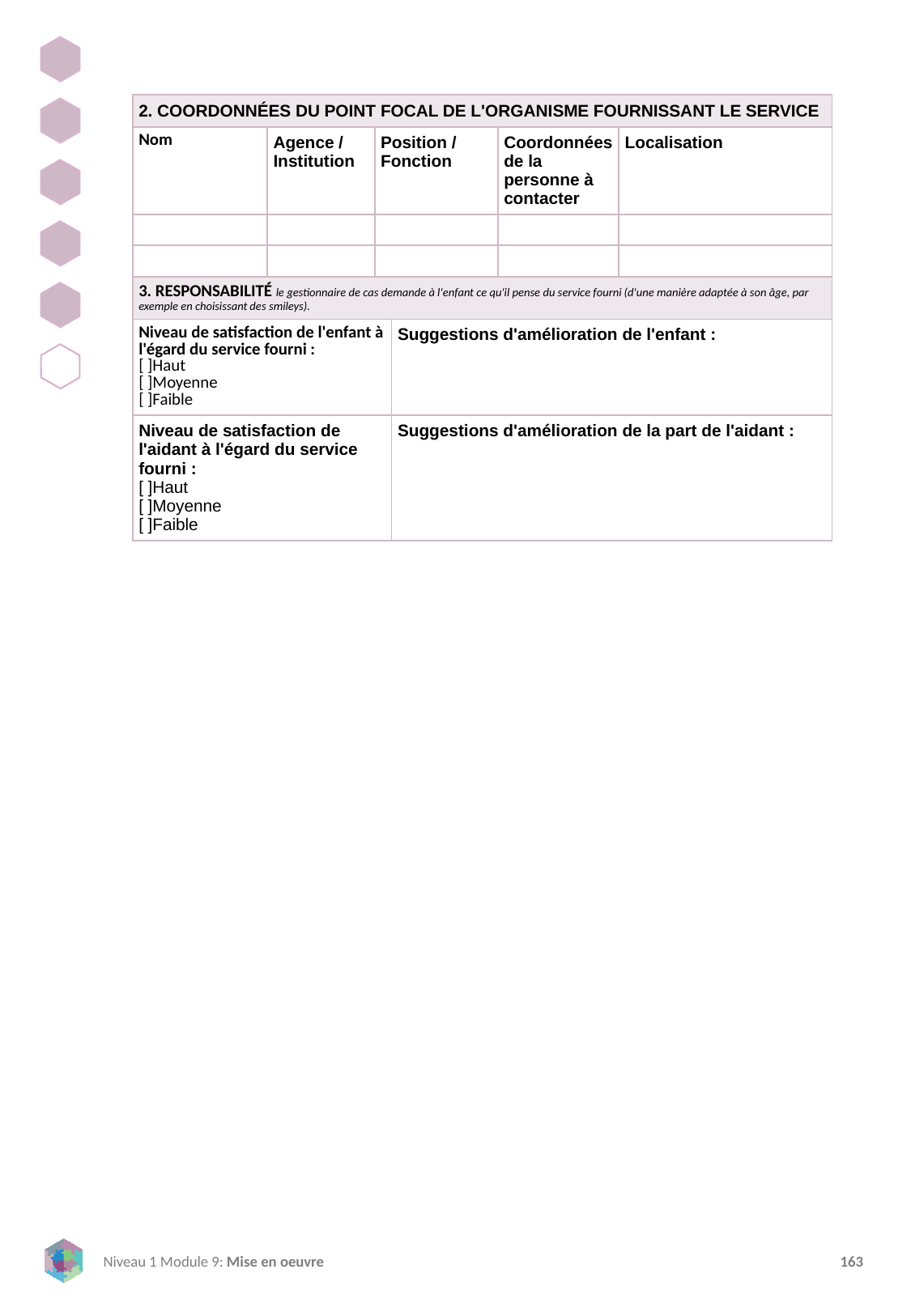

| 2. COORDONNÉES DU POINT FOCAL DE L'ORGANISME FOURNISSANT LE SERVICE |  |  |  |  |  |
| --- | --- | --- | --- | --- | --- |
| Nom | Agence / Institution | Position / Fonction |  | Coordonnées de la personne à contacter | Localisation |
|  |  |  |  |  |  |
|  |  |  |  |  |  |
| 3. RESPONSABILITÉ le gestionnaire de cas demande à l'enfant ce qu'il pense du service fourni (d'une manière adaptée à son âge, par exemple en choisissant des smileys). |  |  |  |  |  |
| Niveau de satisfaction de l'enfant à l'égard du service fourni : [ ]Haut [ ]Moyenne [ ]Faible |  |  | Suggestions d'amélioration de l'enfant : |  |  |
| Niveau de satisfaction de l'aidant à l'égard du service fourni : [ ]Haut [ ]Moyenne [ ]Faible |  |  | Suggestions d'amélioration de la part de l'aidant : |  |  |